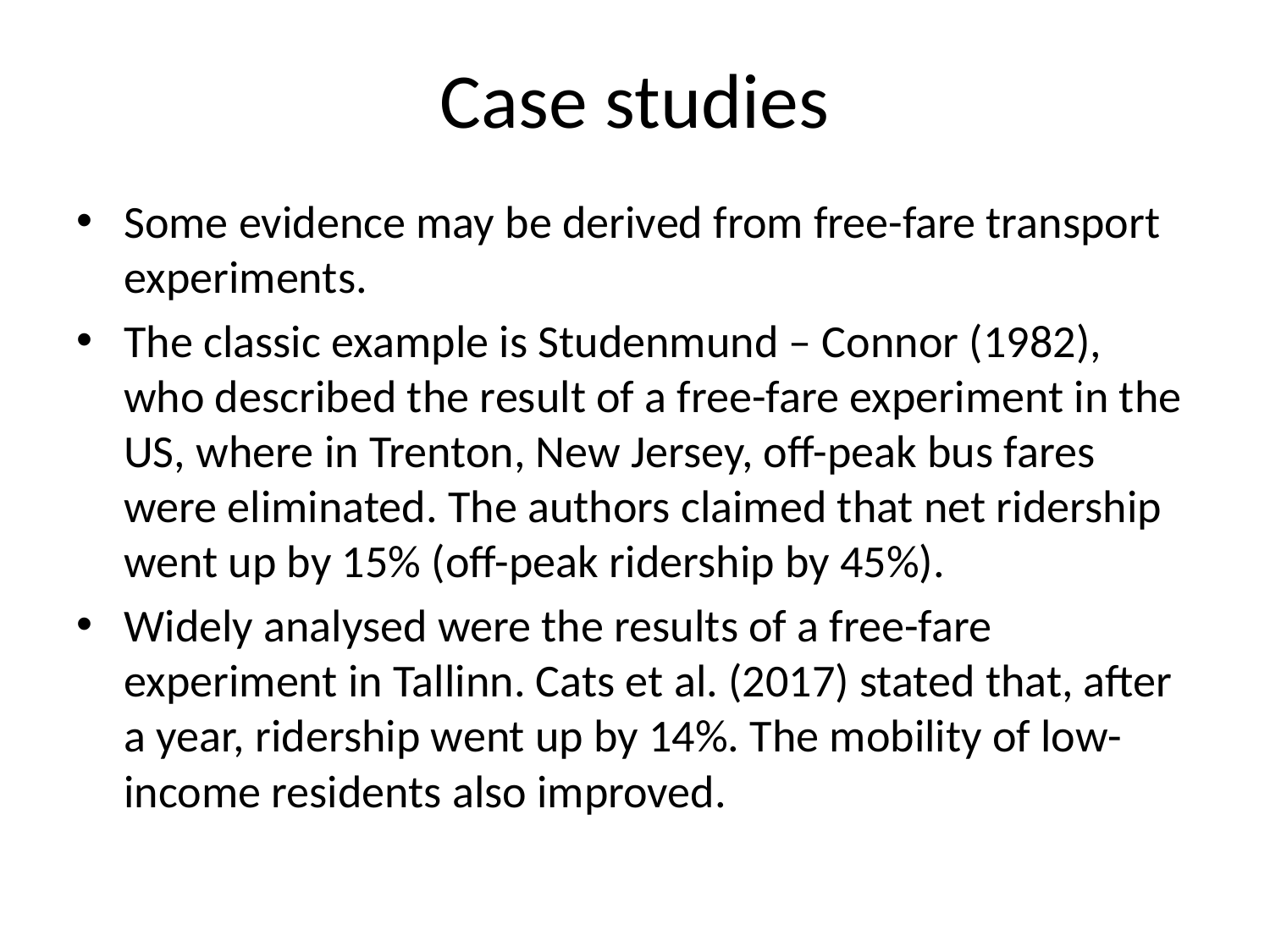

# Case studies
Some evidence may be derived from free-fare transport experiments.
The classic example is Studenmund – Connor (1982), who described the result of a free-fare experiment in the US, where in Trenton, New Jersey, off-peak bus fares were eliminated. The authors claimed that net ridership went up by 15% (off-peak ridership by 45%).
Widely analysed were the results of a free-fare experiment in Tallinn. Cats et al. (2017) stated that, after a year, ridership went up by 14%. The mobility of low-income residents also improved.